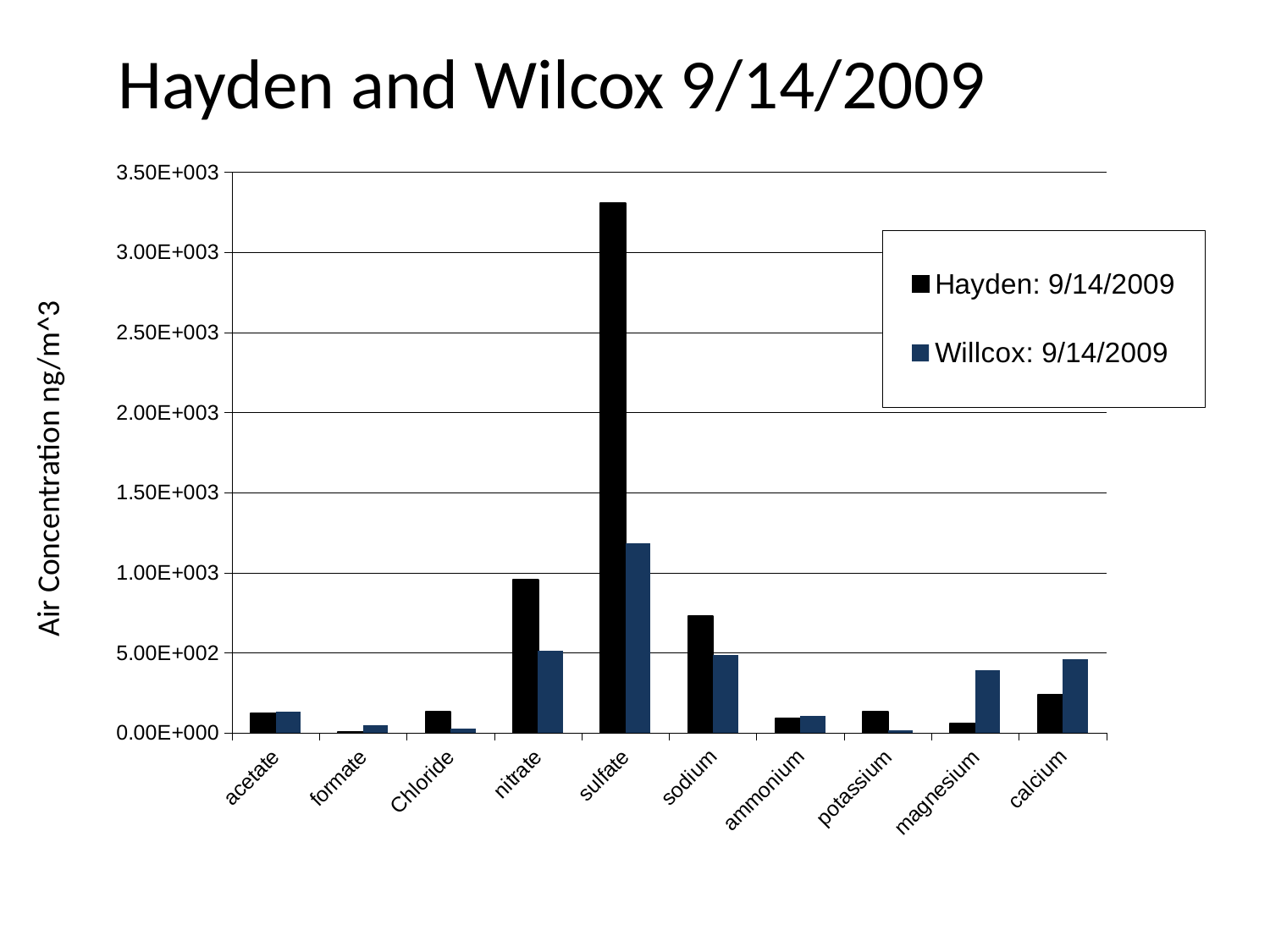

Hayden and Wilcox 9/14/2009

### Chart

| Category | Hayden: 9/14/2009 | Willcox: 9/14/2009 |
|---|---|---|
| acetate | 120.57497727337213 | 133.62021016217994 |
| formate | 8.12716440419466 | 47.36312350413052 |
| Chloride | 132.78717258176246 | 27.760177533926043 |
| nitrate | 956.3292762718612 | 514.8973837213041 |
| sulfate | 3305.985773312857 | 1185.2570094478583 |
| sodium | 728.0764259553116 | 484.7494689218438 |
| ammonium | 89.99076092795333 | 106.40837045121643 |
| potassium | 132.72654416054496 | 14.694057119262249 |
| magnesium | 57.01437031935519 | 389.44614402430574 |
| calcium | 237.6262133532782 | 459.20290612090326 |
Air Concentration ng/m^3